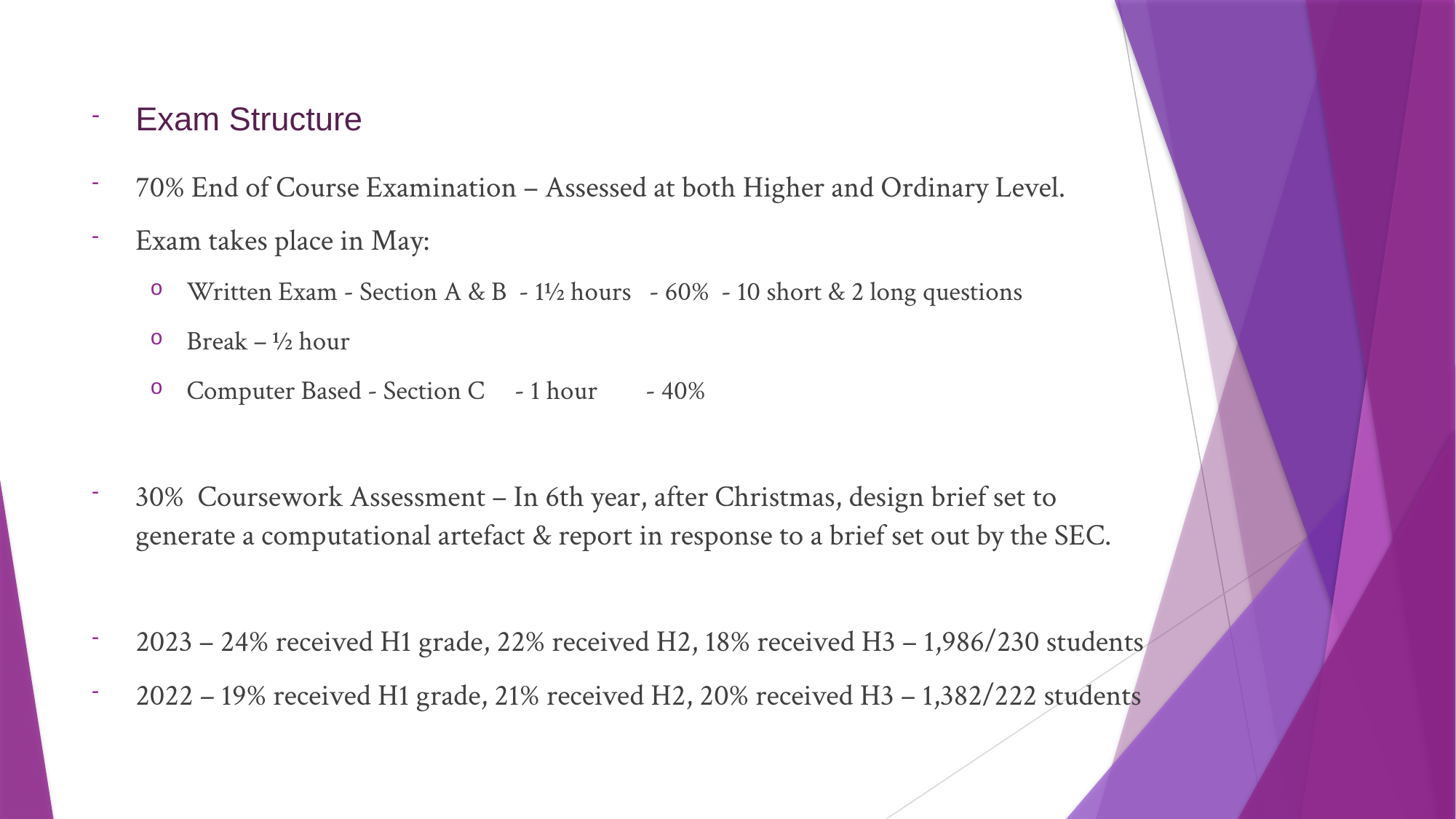

Exam Structure
70% End of Course Examination – Assessed at both Higher and Ordinary Level.
Exam takes place in May:
Written Exam - Section A & B  - 1½ hours   - 60%  - 10 short & 2 long questions
Break – ½ hour
Computer Based - Section C     - 1 hour        - 40%

30%  Coursework Assessment – In 6th year, after Christmas, design brief set to generate a computational artefact & report in response to a brief set out by the SEC.

2023 – 24% received H1 grade, 22% received H2, 18% received H3 – 1,986/230 students
2022 – 19% received H1 grade, 21% received H2, 20% received H3 – 1,382/222 students